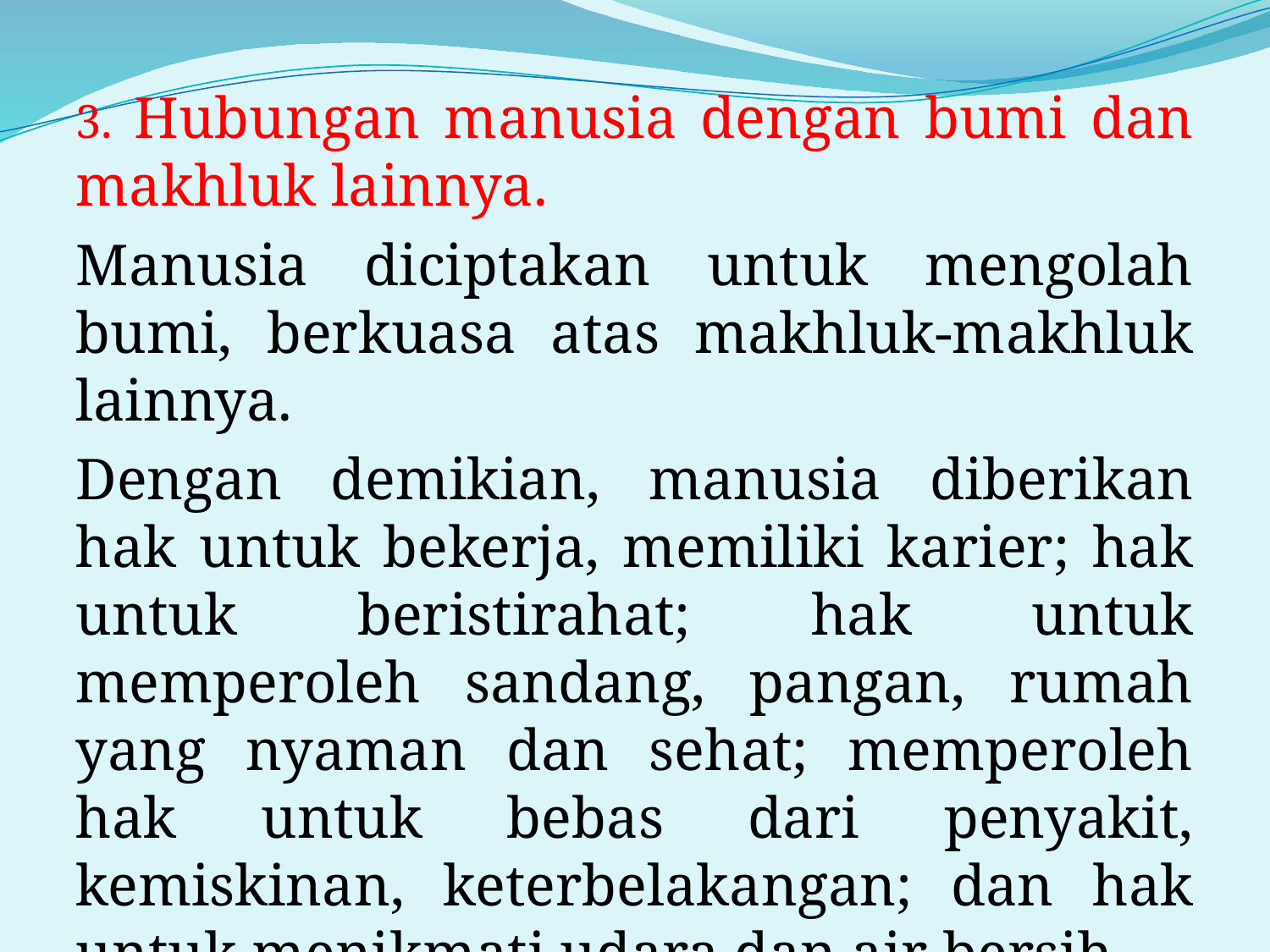

3. Hubungan manusia dengan bumi dan makhluk lainnya.
Manusia diciptakan untuk mengolah bumi, berkuasa atas makhluk-makhluk lainnya.
Dengan demikian, manusia diberikan hak untuk bekerja, memiliki karier; hak untuk beristirahat; hak untuk memperoleh sandang, pangan, rumah yang nyaman dan sehat; memperoleh hak untuk bebas dari penyakit, kemiskinan, keterbelakangan; dan hak untuk menikmati udara dan air bersih.